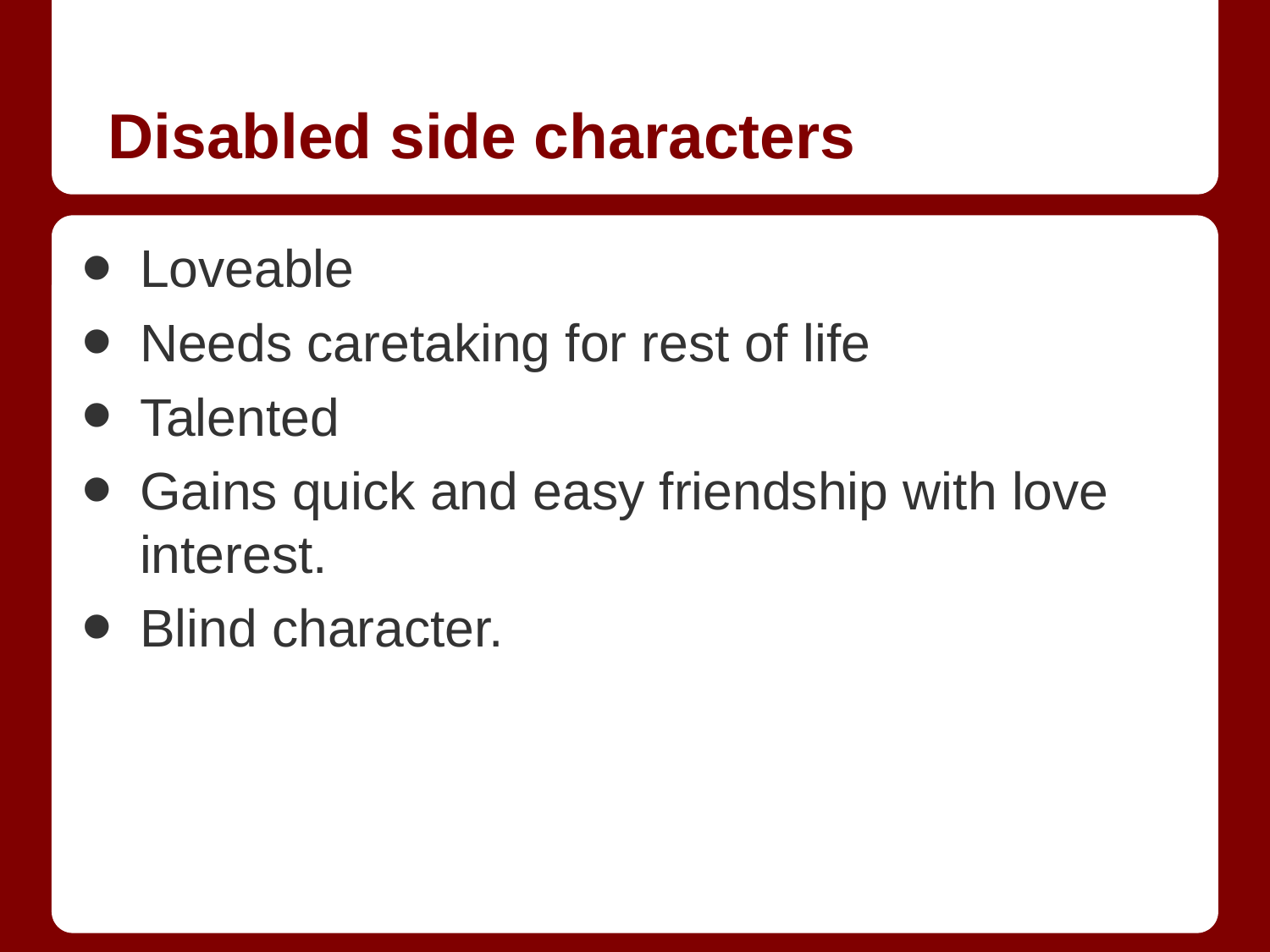

# Disabled side characters
Loveable
Needs caretaking for rest of life
Talented
Gains quick and easy friendship with love interest.
Blind character.